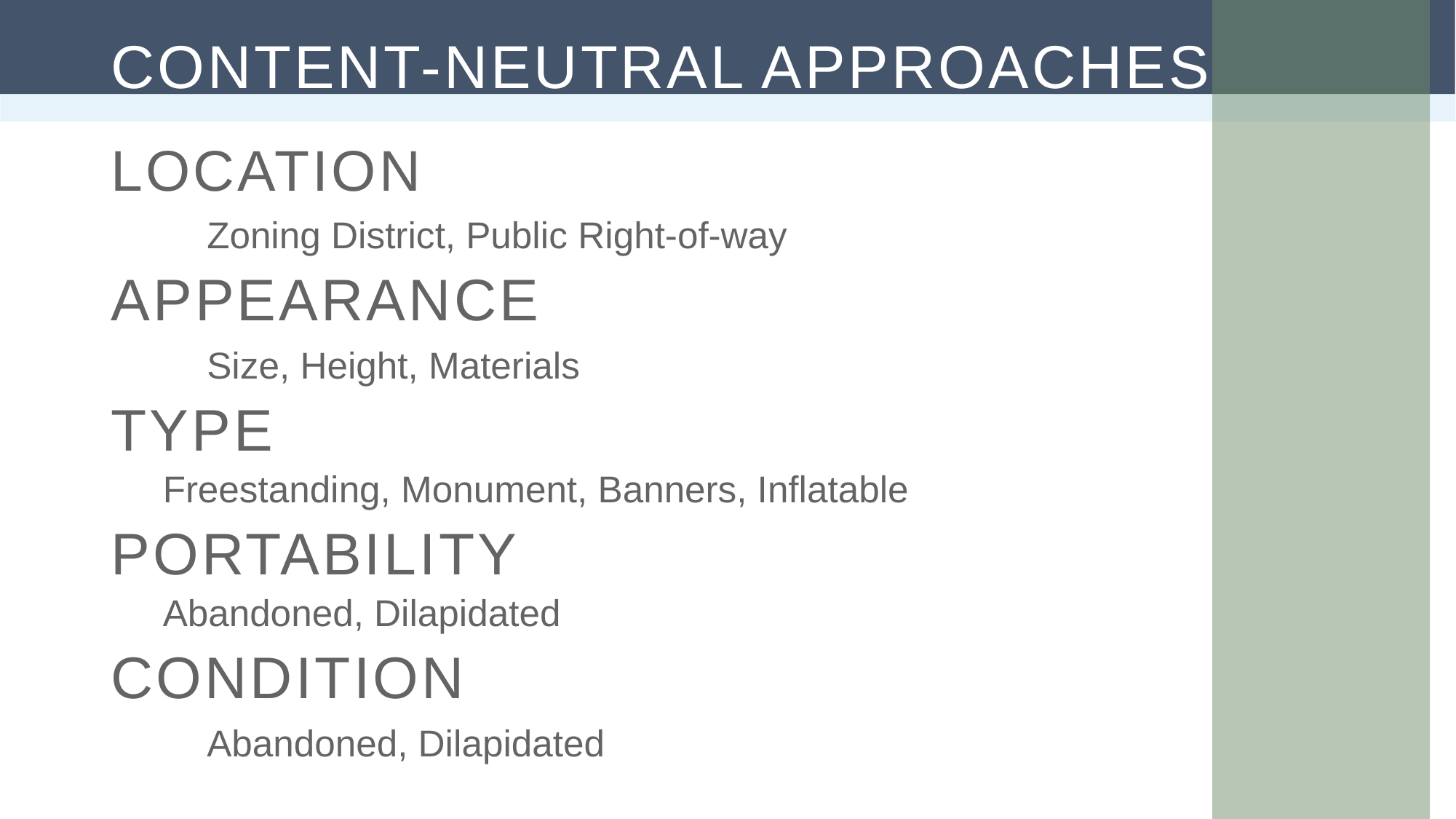

# Content-neutral Approaches
Location
	Zoning District, Public Right-of-way
Appearance
	Size, Height, Materials
Type
	Freestanding, Monument, Banners, Inflatable
Portability
	Abandoned, Dilapidated
Condition
	Abandoned, Dilapidated